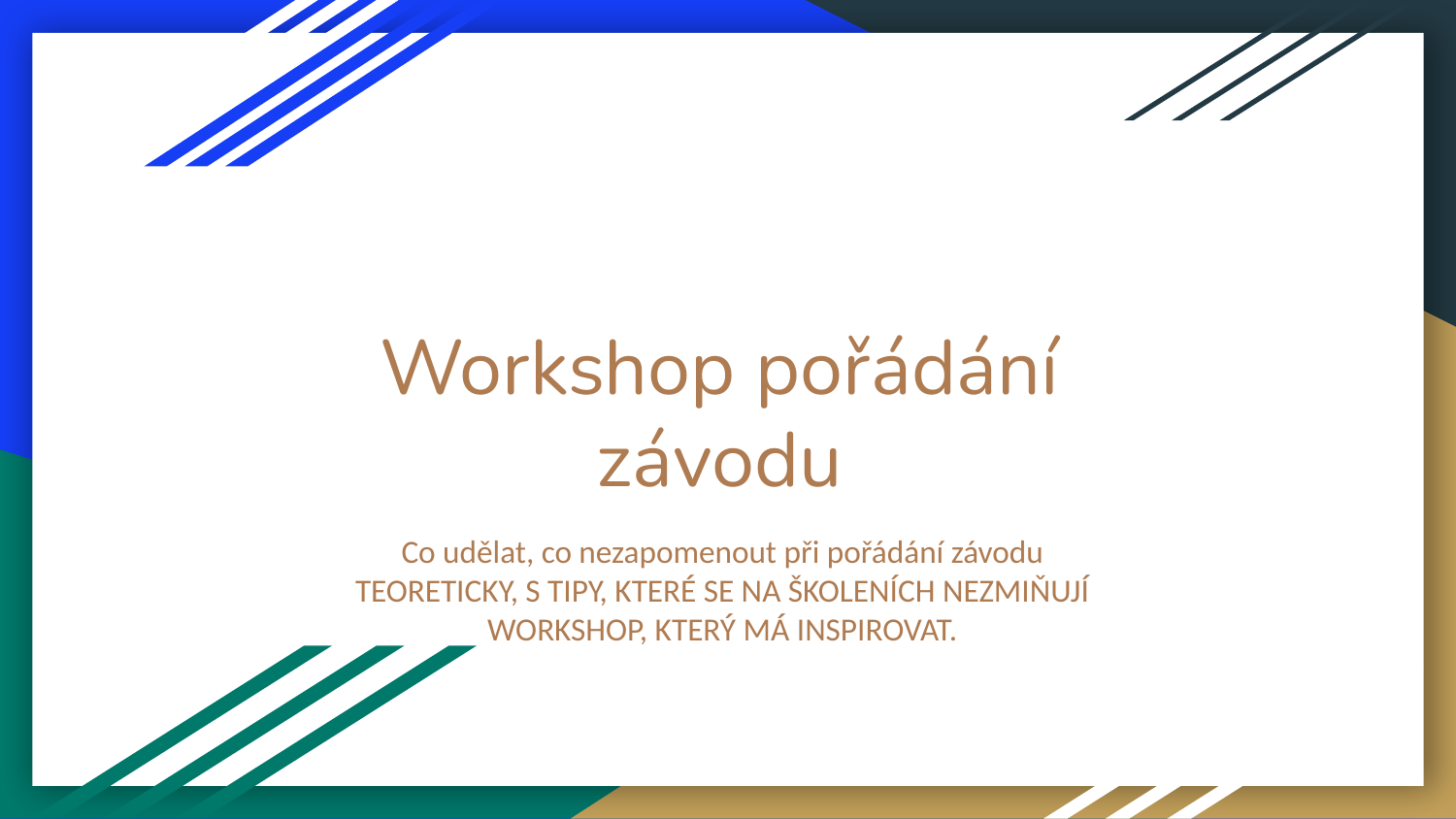

# Workshop pořádání závodu
Co udělat, co nezapomenout při pořádání závodu
TEORETICKY, S TIPY, KTERÉ SE NA ŠKOLENÍCH NEZMIŇUJÍ
WORKSHOP, KTERÝ MÁ INSPIROVAT.